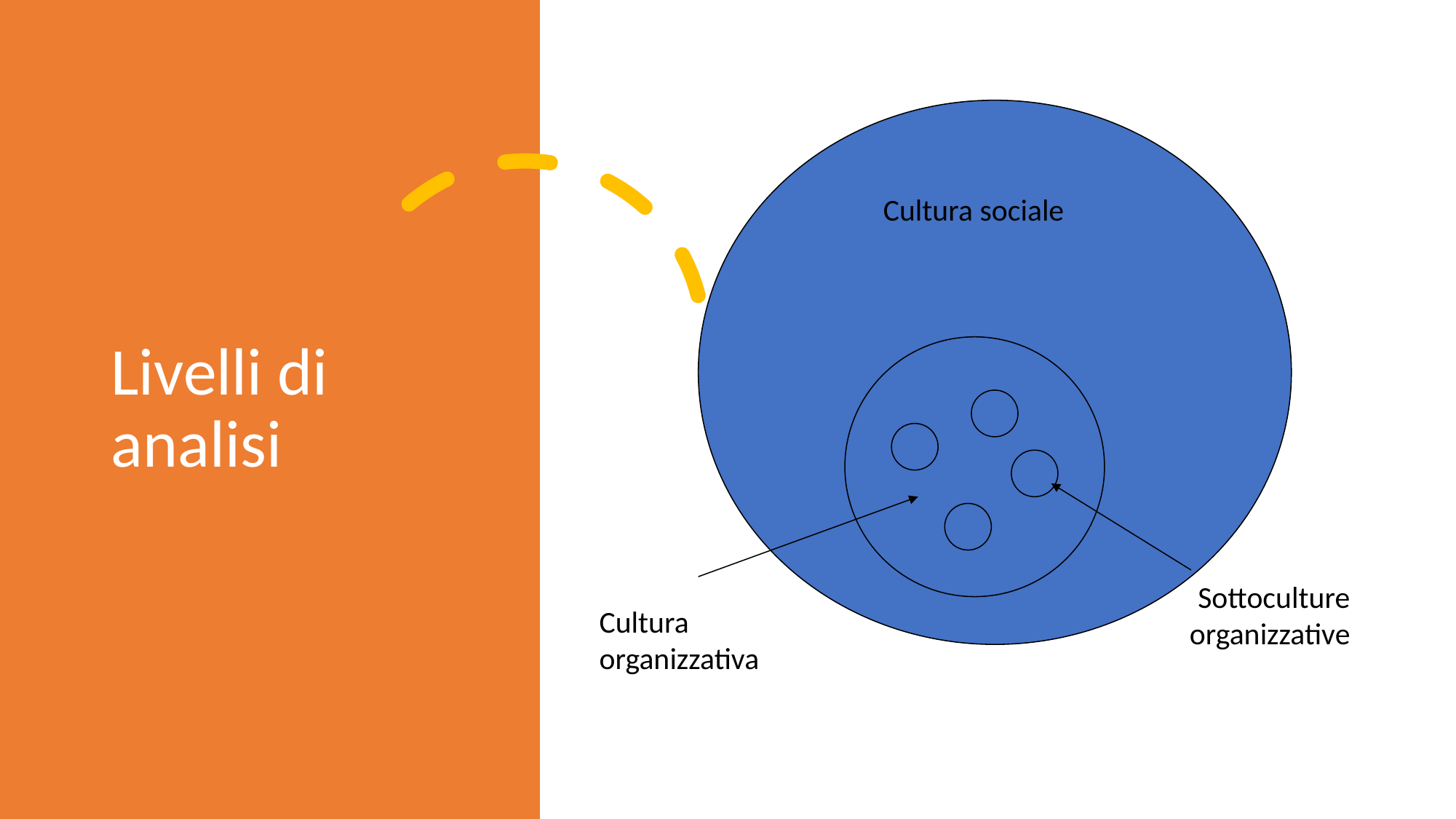

# Livelli di analisi

Cultura sociale

Sottoculture organizzative
Cultura organizzativa